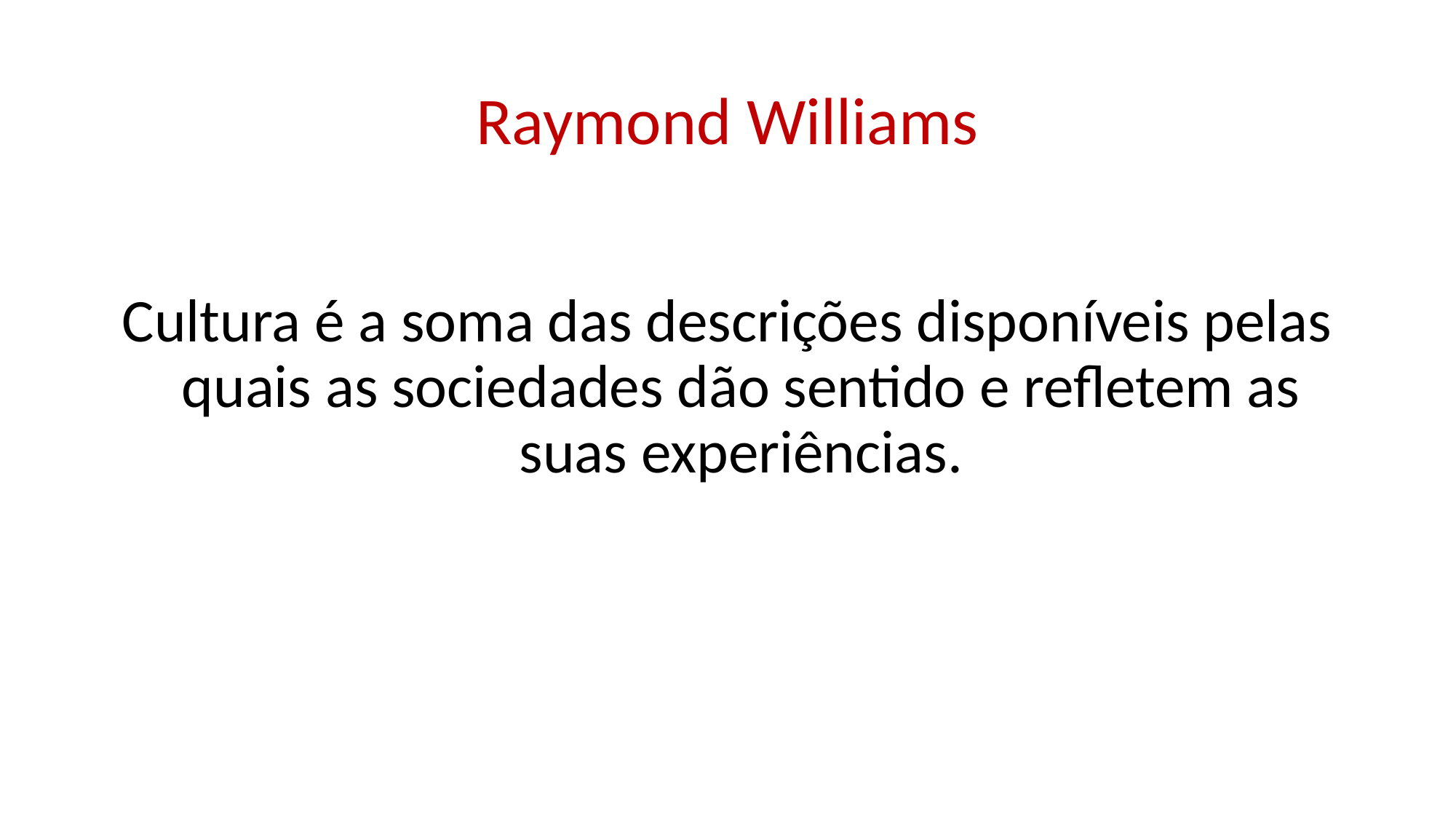

# Raymond Williams

Cultura é a soma das descrições disponíveis pelas quais as sociedades dão sentido e refletem as suas experiências.